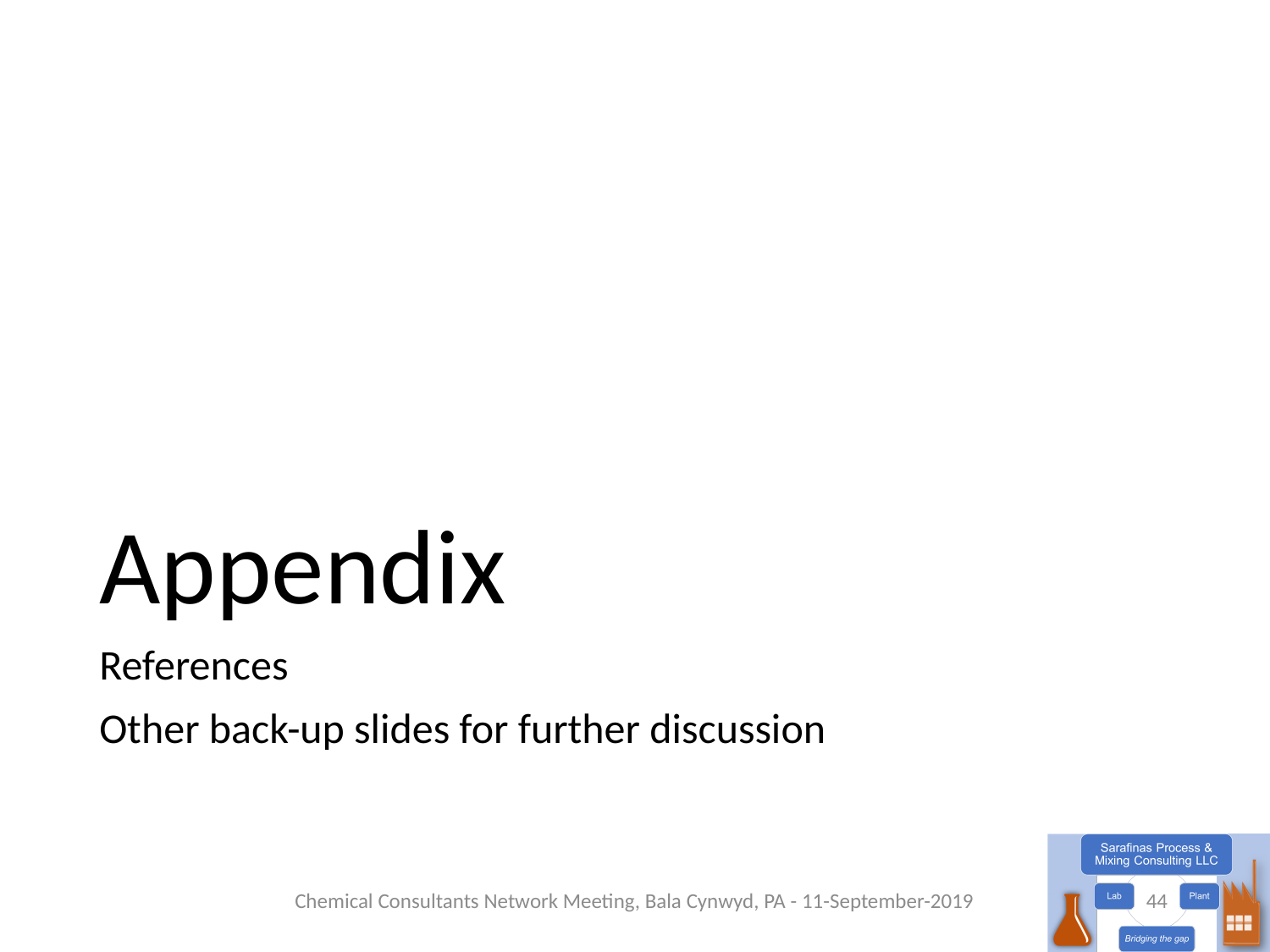

# Appendix
References
Other back-up slides for further discussion
Chemical Consultants Network Meeting, Bala Cynwyd, PA - 11-September-2019
44